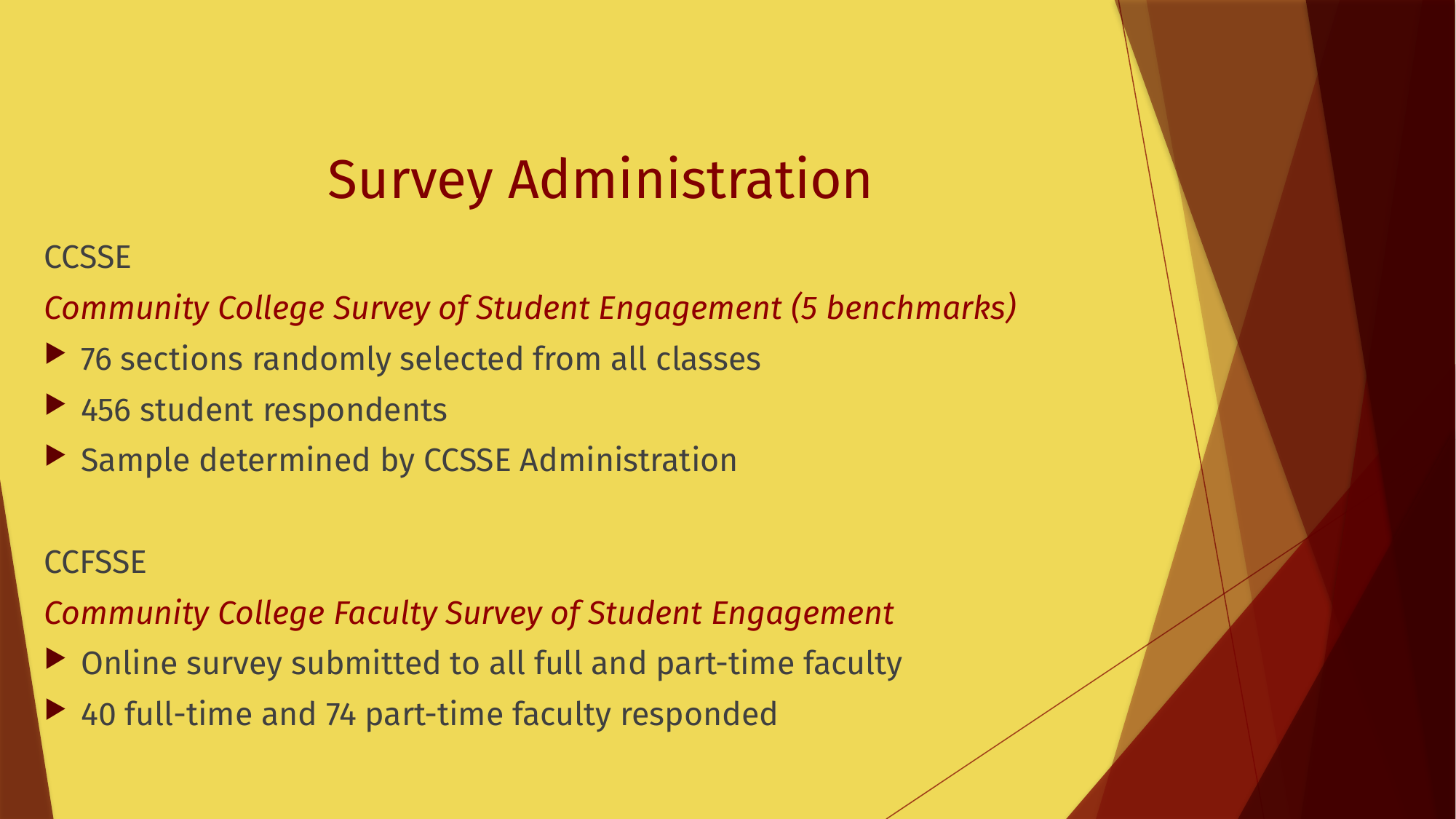

# Survey Administration
CCSSE
Community College Survey of Student Engagement (5 benchmarks)
76 sections randomly selected from all classes
456 student respondents
Sample determined by CCSSE Administration

CCFSSE
Community College Faculty Survey of Student Engagement
Online survey submitted to all full and part-time faculty
40 full-time and 74 part-time faculty responded